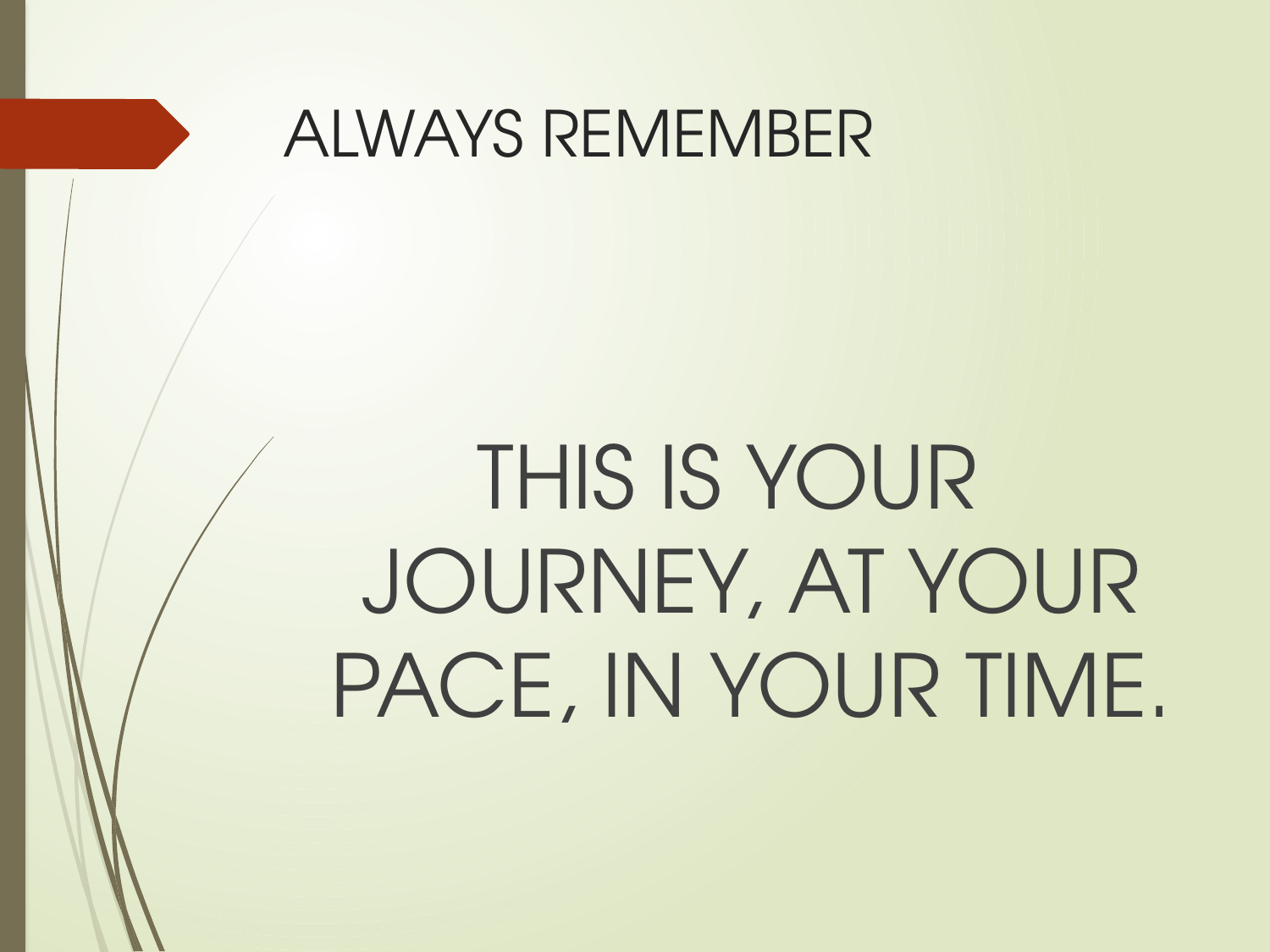

# ALWAYS REMEMBER

THIS IS YOUR JOURNEY, AT YOUR PACE, IN YOUR TIME.